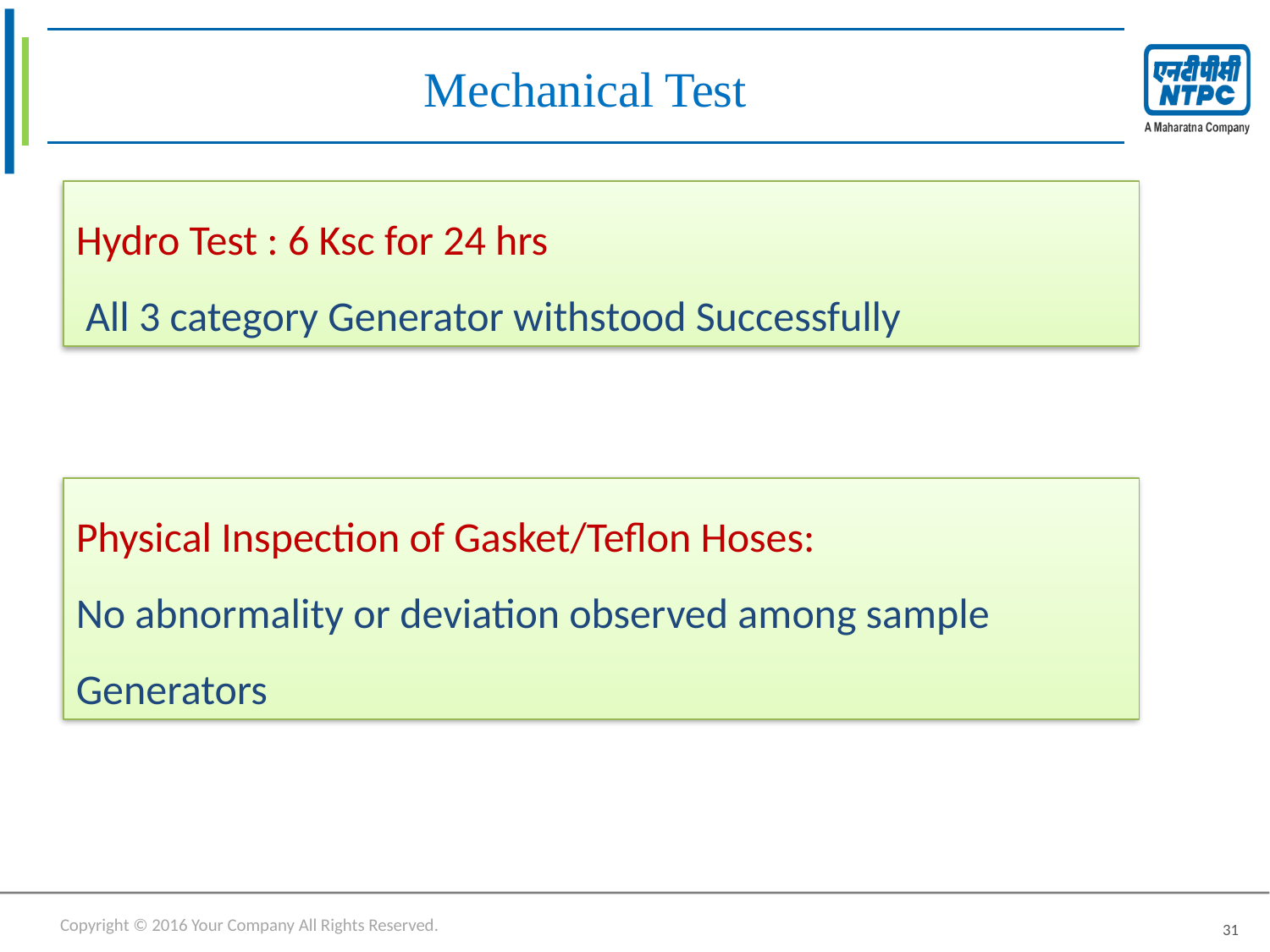

# Mechanical Test
Hydro Test : 6 Ksc for 24 hrs
 All 3 category Generator withstood Successfully
Physical Inspection of Gasket/Teflon Hoses:
No abnormality or deviation observed among sample Generators